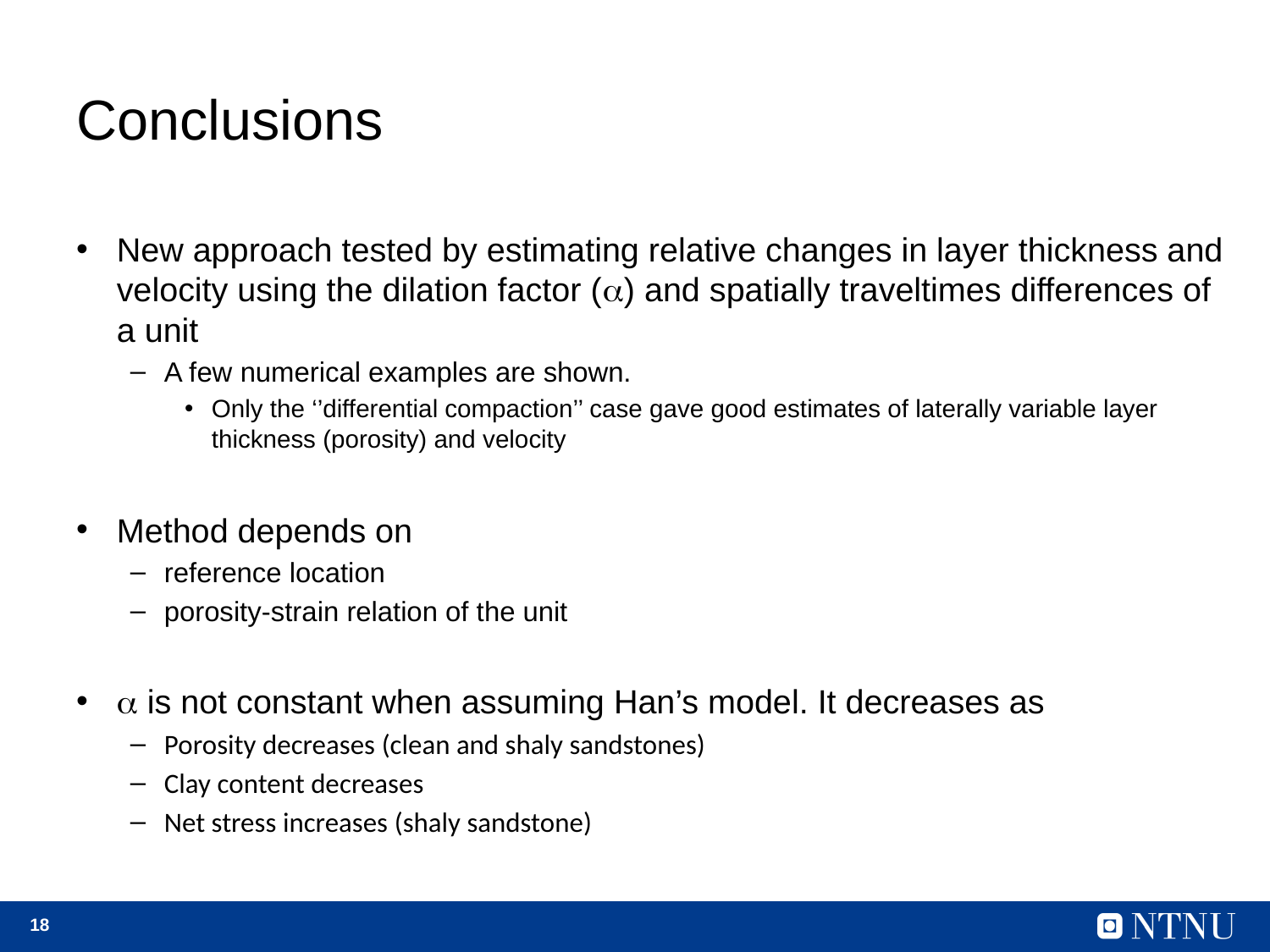

# Conclusions
New approach tested by estimating relative changes in layer thickness and velocity using the dilation factor (α) and spatially traveltimes differences of a unit
A few numerical examples are shown.
Only the ‘’differential compaction’’ case gave good estimates of laterally variable layer thickness (porosity) and velocity

Method depends on
reference location
porosity-strain relation of the unit

α is not constant when assuming Han’s model. It decreases as
Porosity decreases (clean and shaly sandstones)
Clay content decreases
Net stress increases (shaly sandstone)